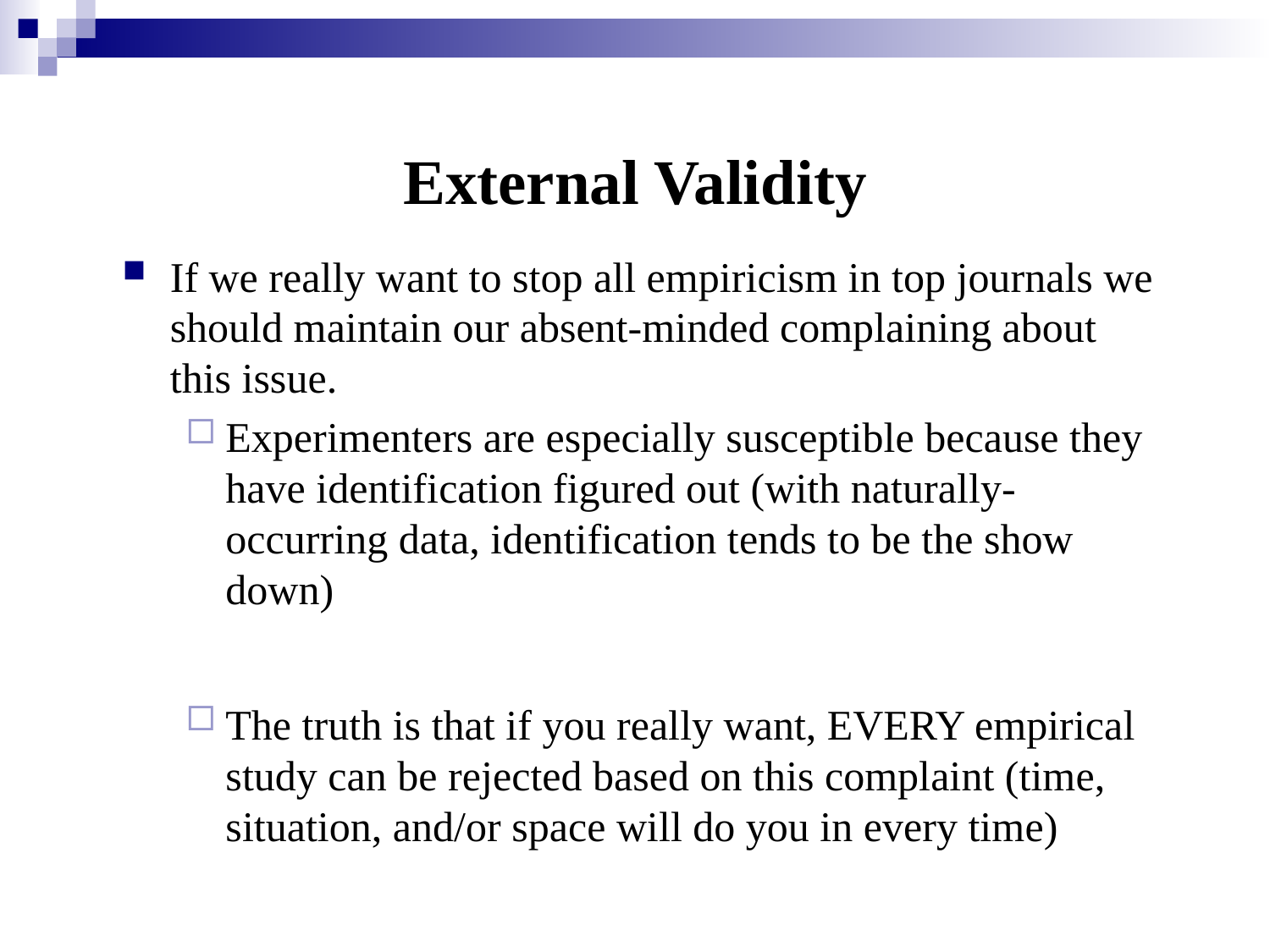

# External Validity
If we really want to stop all empiricism in top journals we should maintain our absent-minded complaining about this issue.
Experimenters are especially susceptible because they have identification figured out (with naturally-occurring data, identification tends to be the show down)

The truth is that if you really want, EVERY empirical study can be rejected based on this complaint (time, situation, and/or space will do you in every time)